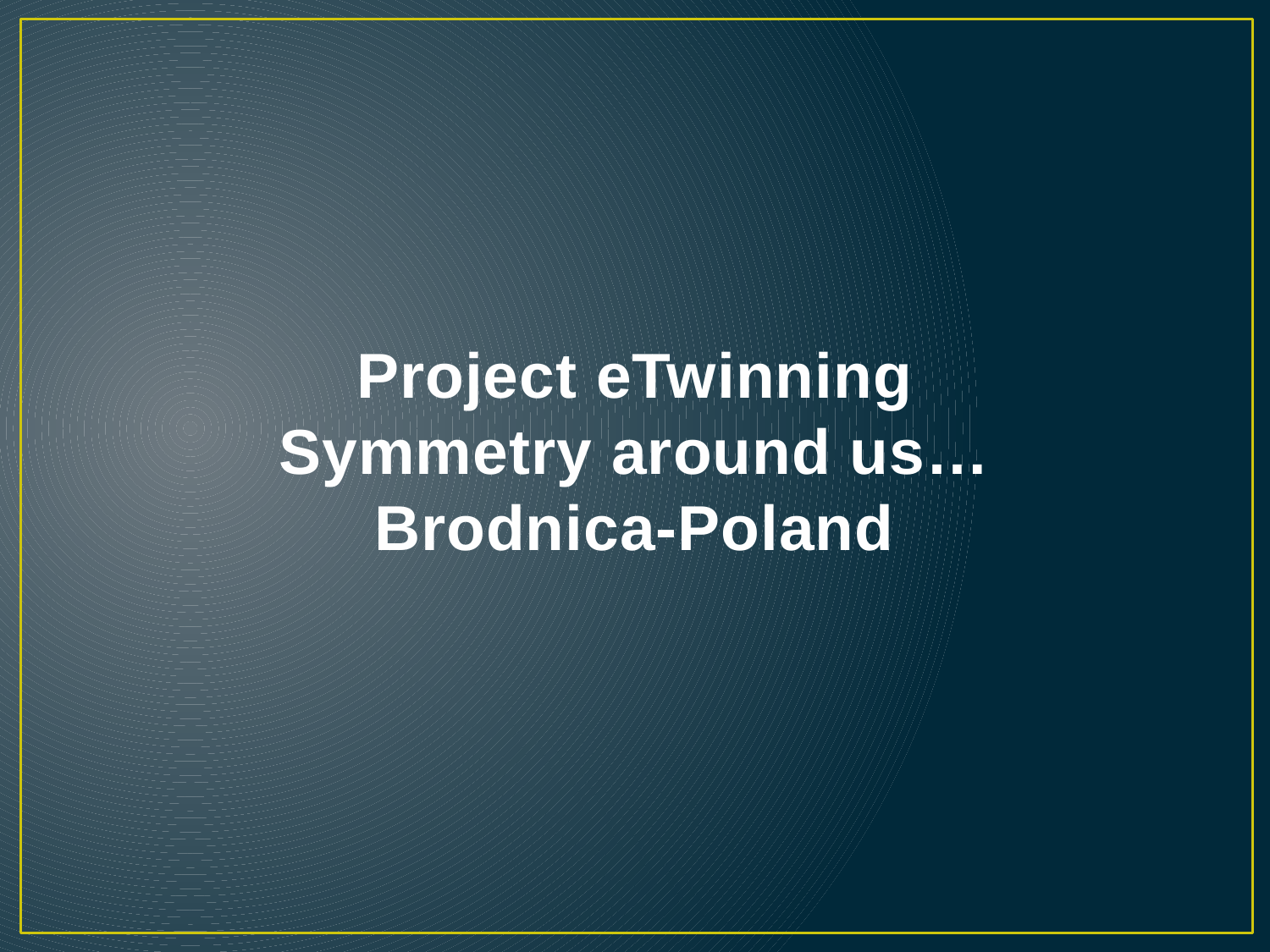

# Project eTwinning Symmetry around us… Brodnica-Poland